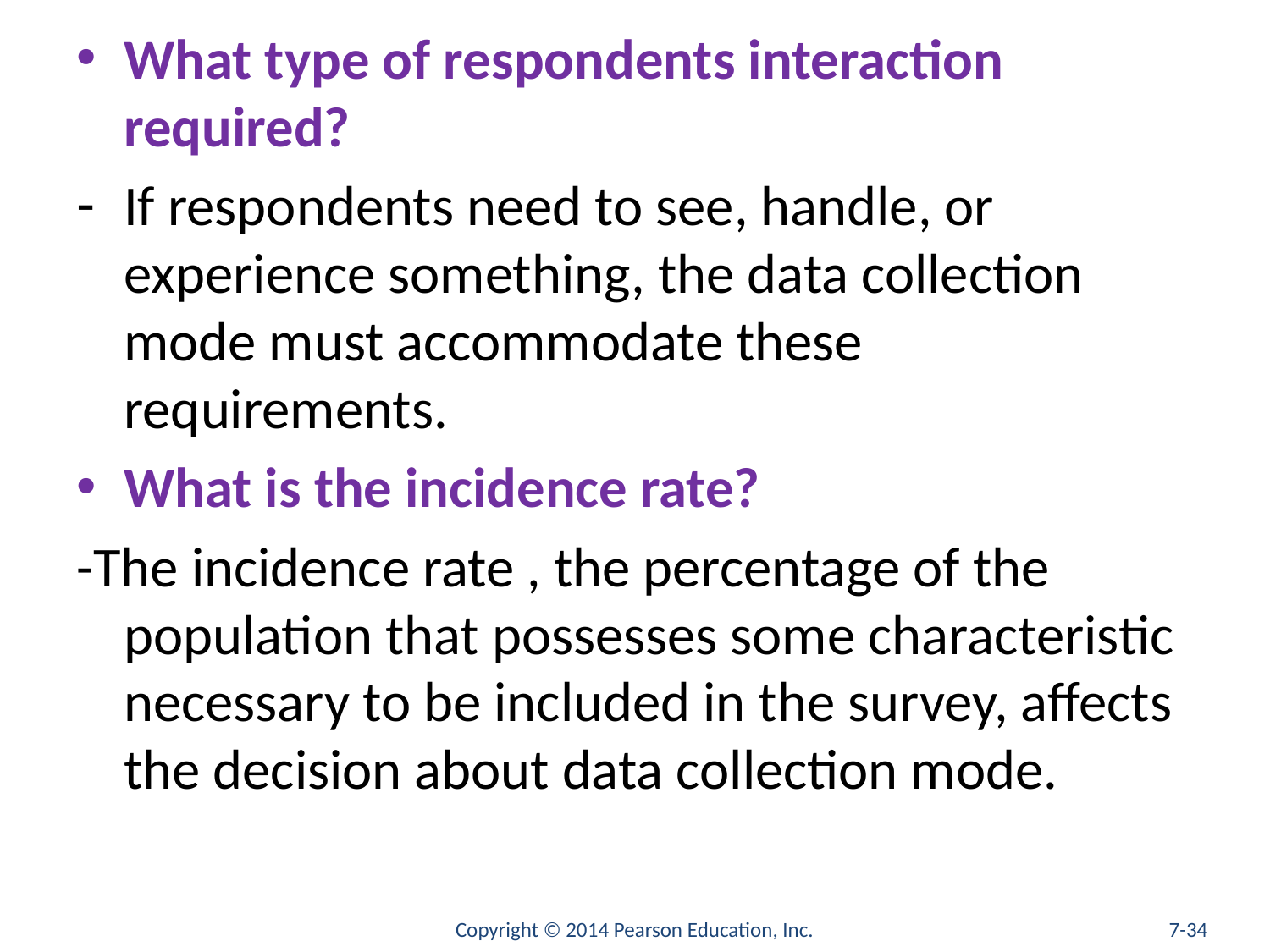

What type of respondents interaction required?
If respondents need to see, handle, or experience something, the data collection mode must accommodate these requirements.
What is the incidence rate?
-The incidence rate , the percentage of the population that possesses some characteristic necessary to be included in the survey, affects the decision about data collection mode.
#